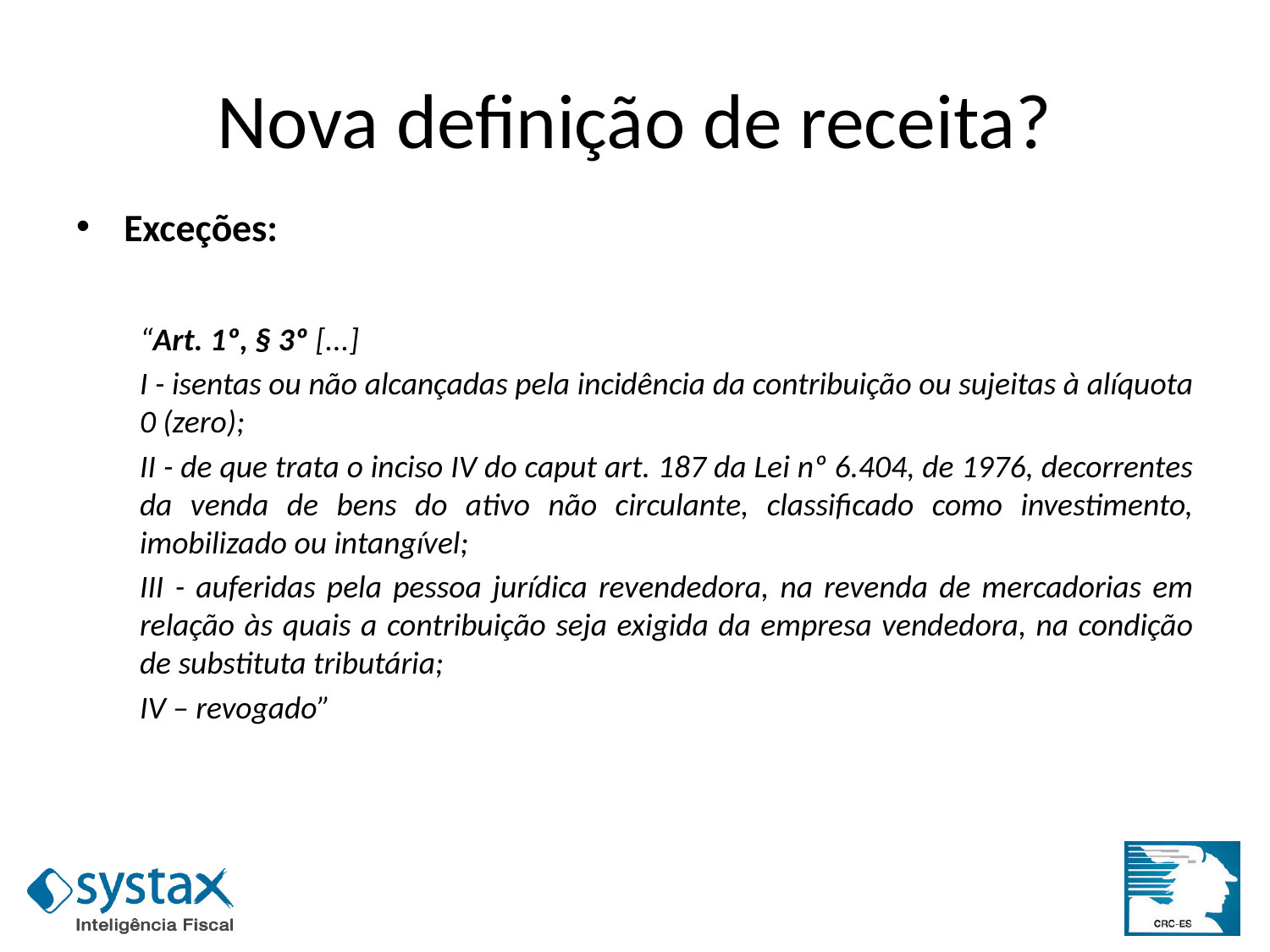

Nova definição de receita?
Exceções:

“Art. 1º, § 3º [...]
I - isentas ou não alcançadas pela incidência da contribuição ou sujeitas à alíquota 0 (zero);
II - de que trata o inciso IV do caput art. 187 da Lei nº 6.404, de 1976, decorrentes da venda de bens do ativo não circulante, classificado como investimento, imobilizado ou intangível;
III - auferidas pela pessoa jurídica revendedora, na revenda de mercadorias em relação às quais a contribuição seja exigida da empresa vendedora, na condição de substituta tributária;
IV – revogado”